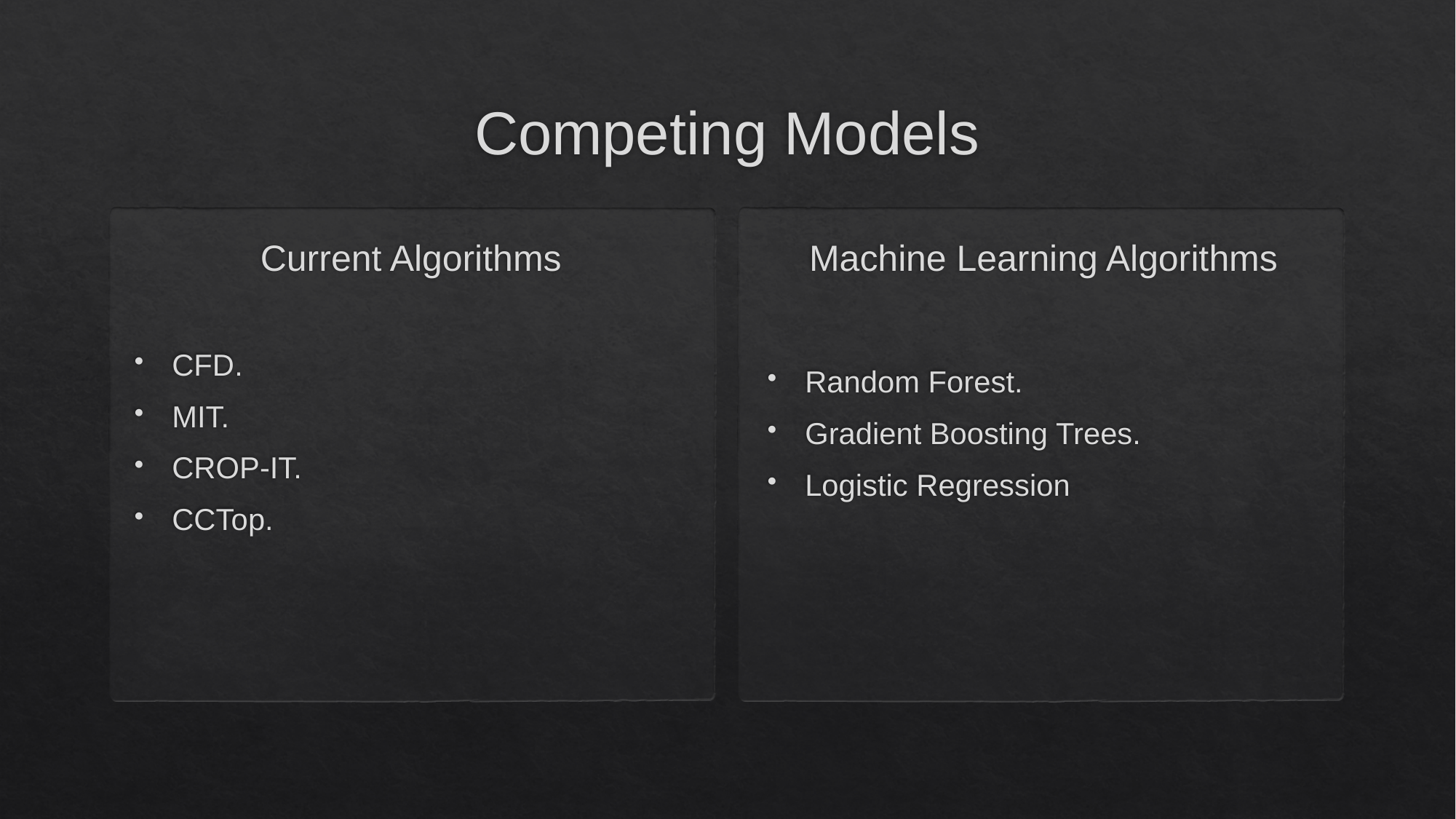

# Competing Models
Current Algorithms
Machine Learning Algorithms
CFD.
MIT.
CROP-IT.
CCTop.
Random Forest.
Gradient Boosting Trees.
Logistic Regression